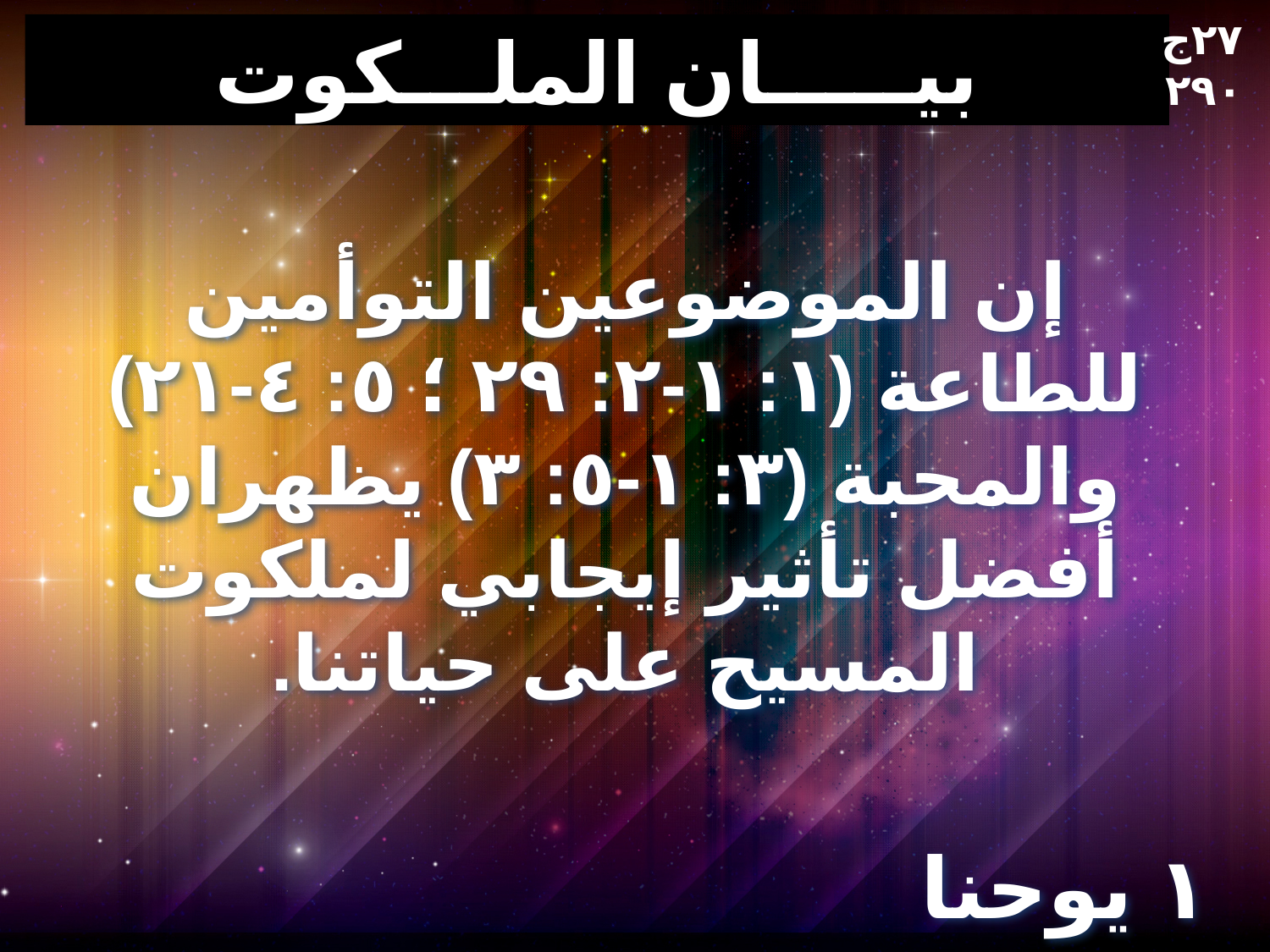

٢٧ج
٢٩٠
# بيـــــان الملـــكوت

إن الموضوعين التوأمين للطاعة (١: ١-٢: ٢٩ ؛ ٥: ٤-٢١) والمحبة (٣: ١-٥: ٣) يظهران أفضل تأثير إيجابي لملكوت المسيح على حياتنا.
١ يوحنا